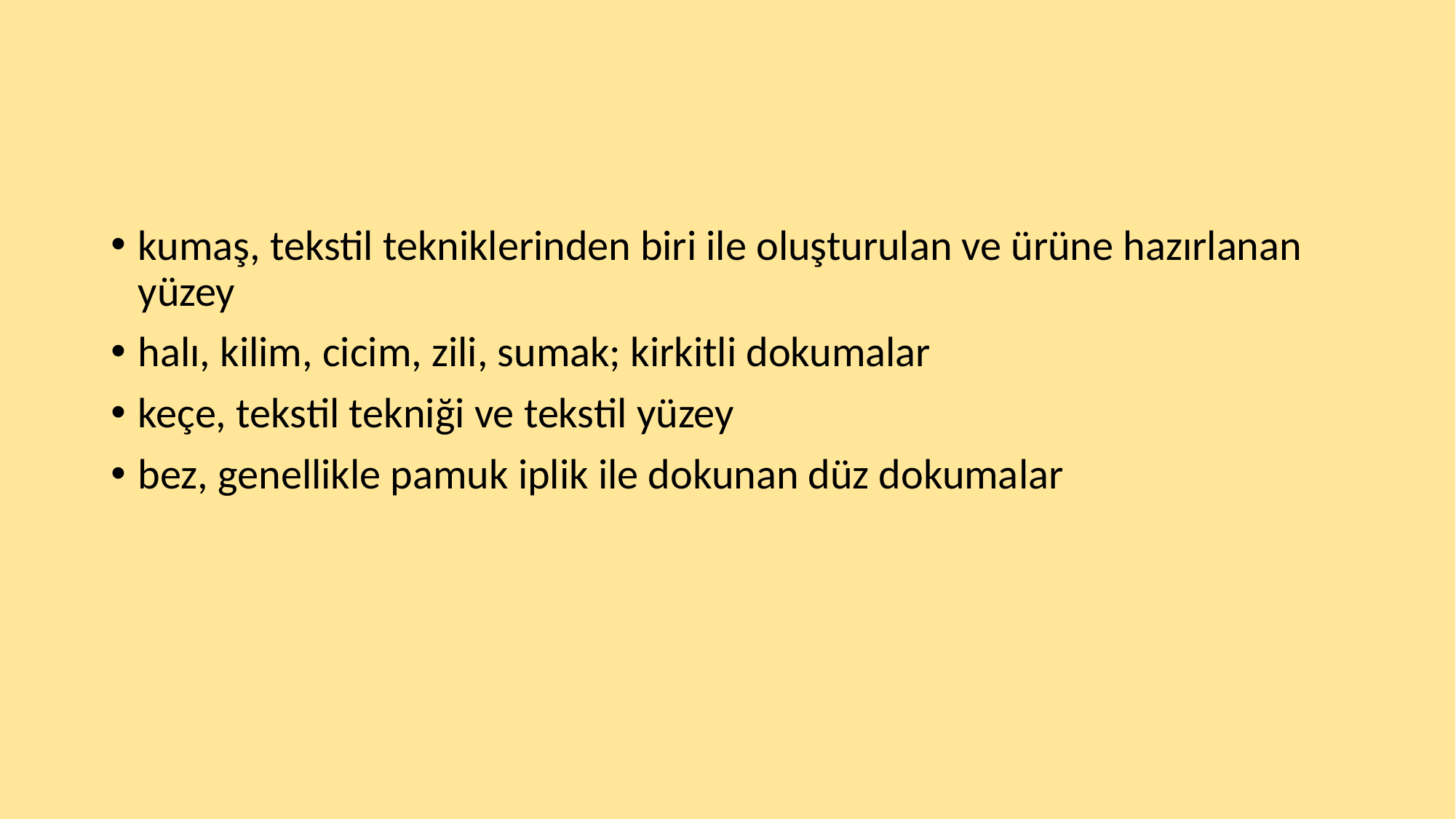

#
kumaş, tekstil tekniklerinden biri ile oluşturulan ve ürüne hazırlanan  yüzey
halı, kilim, cicim, zili, sumak; kirkitli dokumalar
keçe, tekstil tekniği ve tekstil yüzey
bez, genellikle pamuk iplik ile dokunan düz dokumalar